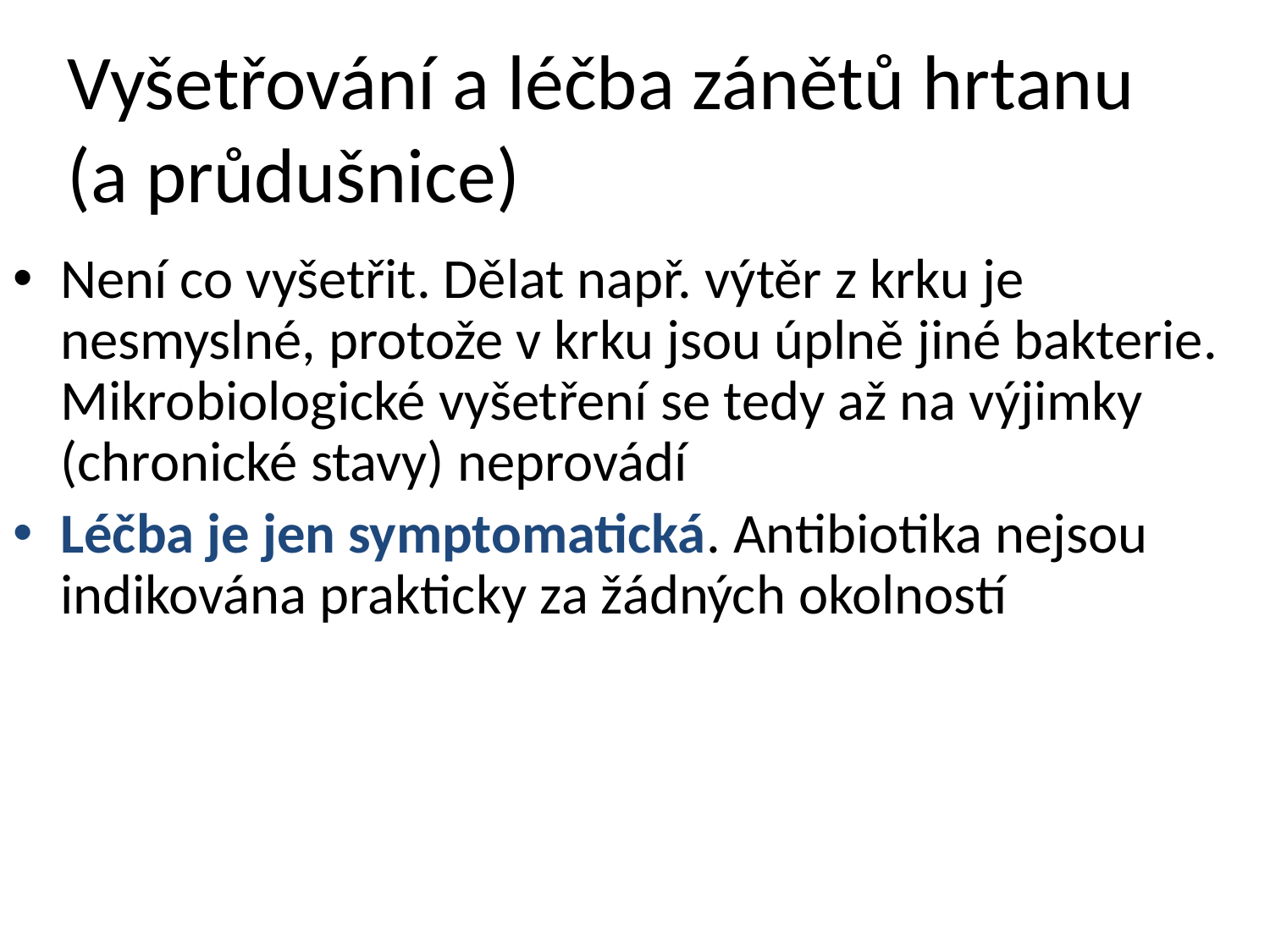

# Vyšetřování a léčba zánětů hrtanu (a průdušnice)
Není co vyšetřit. Dělat např. výtěr z krku je nesmyslné, protože v krku jsou úplně jiné bakterie. Mikrobiologické vyšetření se tedy až na výjimky (chronické stavy) neprovádí
Léčba je jen symptomatická. Antibiotika nejsou indikována prakticky za žádných okolností